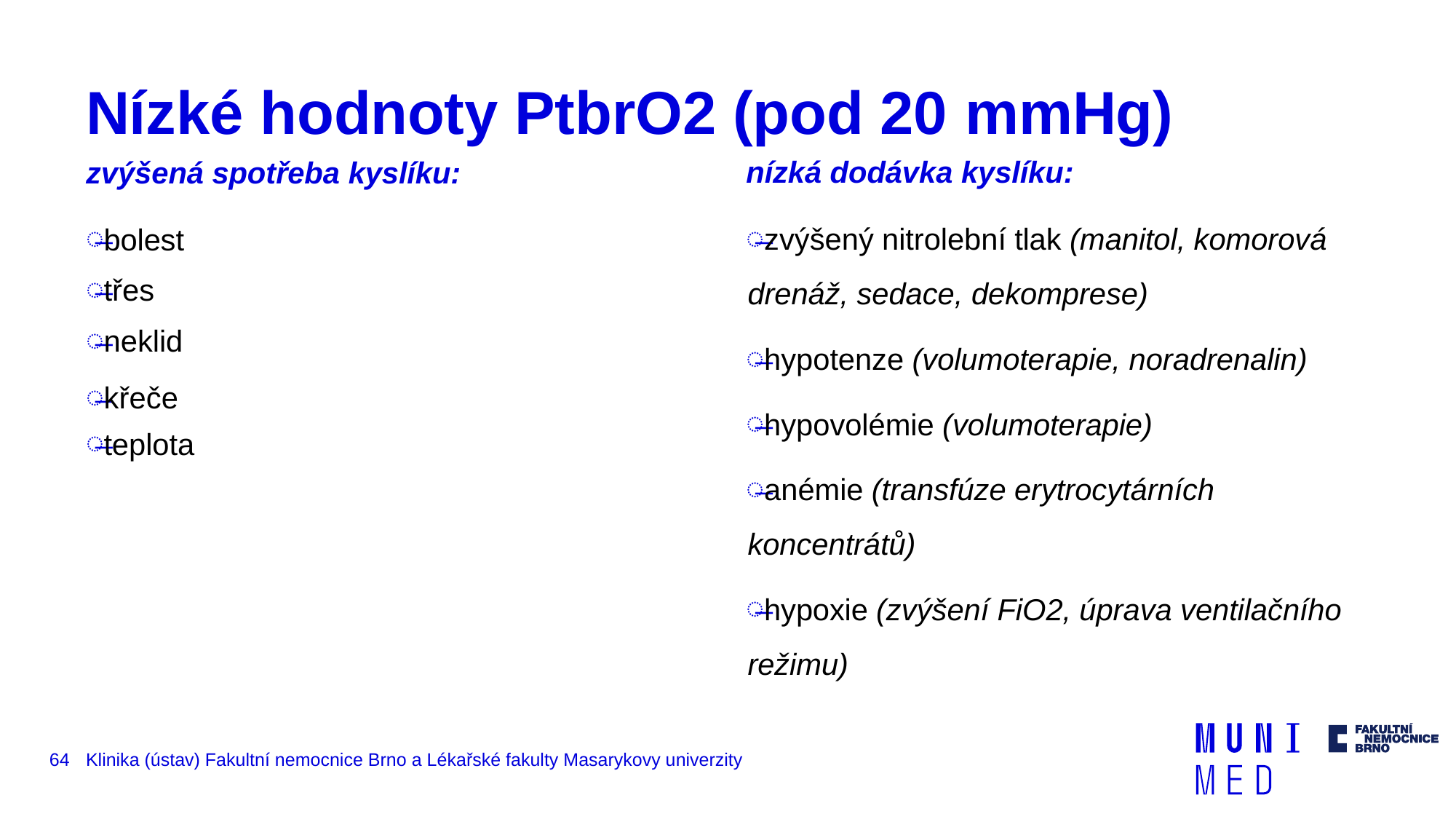

# Nízké hodnoty PtbrO2 (pod 20 mmHg)
nízká dodávka kyslíku:

zvýšená spotřeba kyslíku:
zvýšený nitrolební tlak (manitol, komorová drenáž, sedace, dekomprese)
hypotenze (volumoterapie, noradrenalin)
hypovolémie (volumoterapie)
anémie (transfúze erytrocytárních koncentrátů)
hypoxie (zvýšení FiO2, úprava ventilačního režimu)
bolest
třes
neklid
křeče
teplota
64
Klinika (ústav) Fakultní nemocnice Brno a Lékařské fakulty Masarykovy univerzity